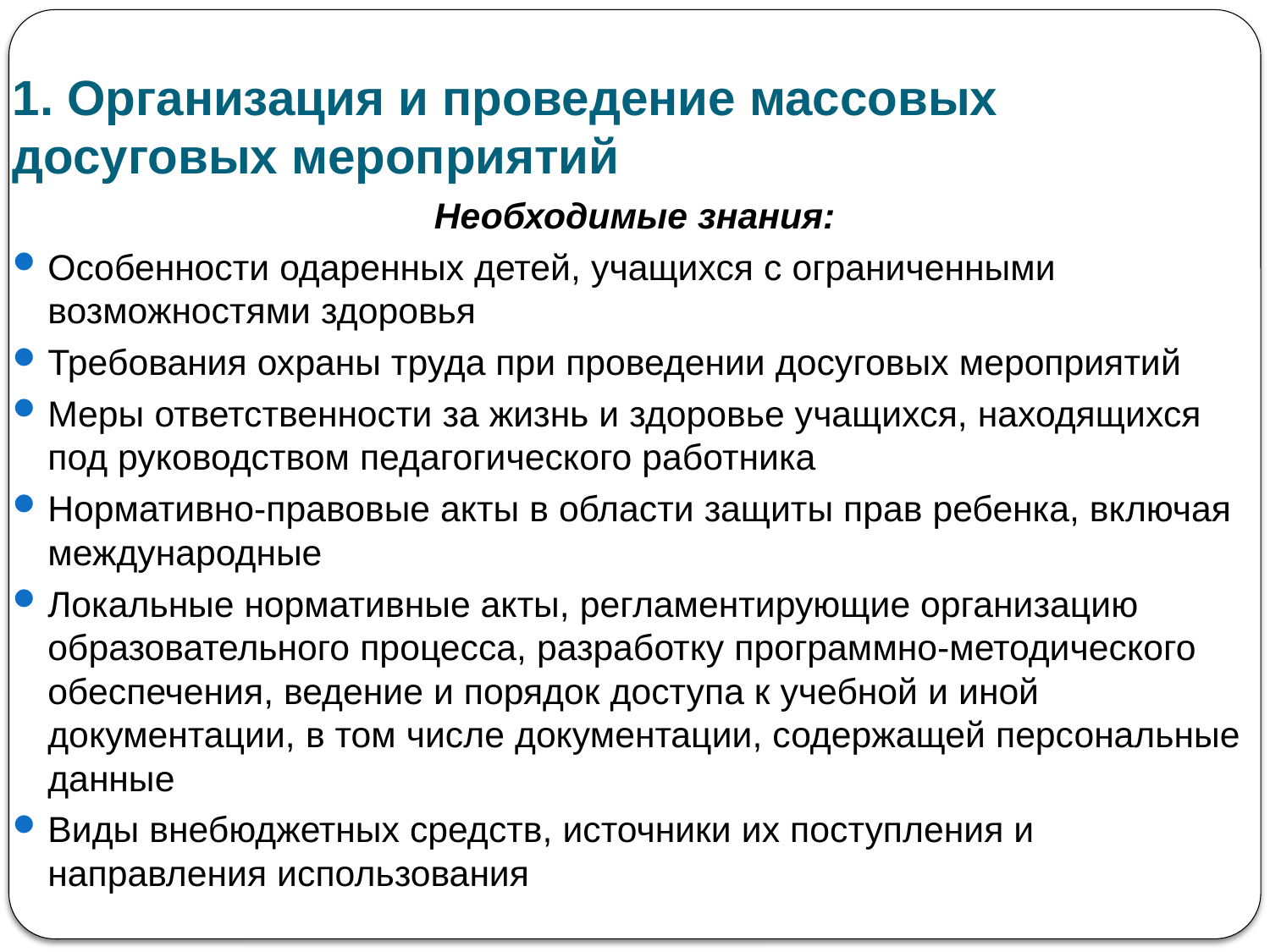

# 1. Организация и проведение массовых досуговых мероприятий
Необходимые знания:
Особенности одаренных детей, учащихся с ограниченными возможностями здоровья
Требования охраны труда при проведении досуговых мероприятий
Меры ответственности за жизнь и здоровье учащихся, находящихся под руководством педагогического работника
Нормативно-правовые акты в области защиты прав ребенка, включая международные
Локальные нормативные акты, регламентирующие организацию образовательного процесса, разработку программно-методического обеспечения, ведение и порядок доступа к учебной и иной документации, в том числе документации, содержащей персональные данные
Виды внебюджетных средств, источники их поступления и направления использования